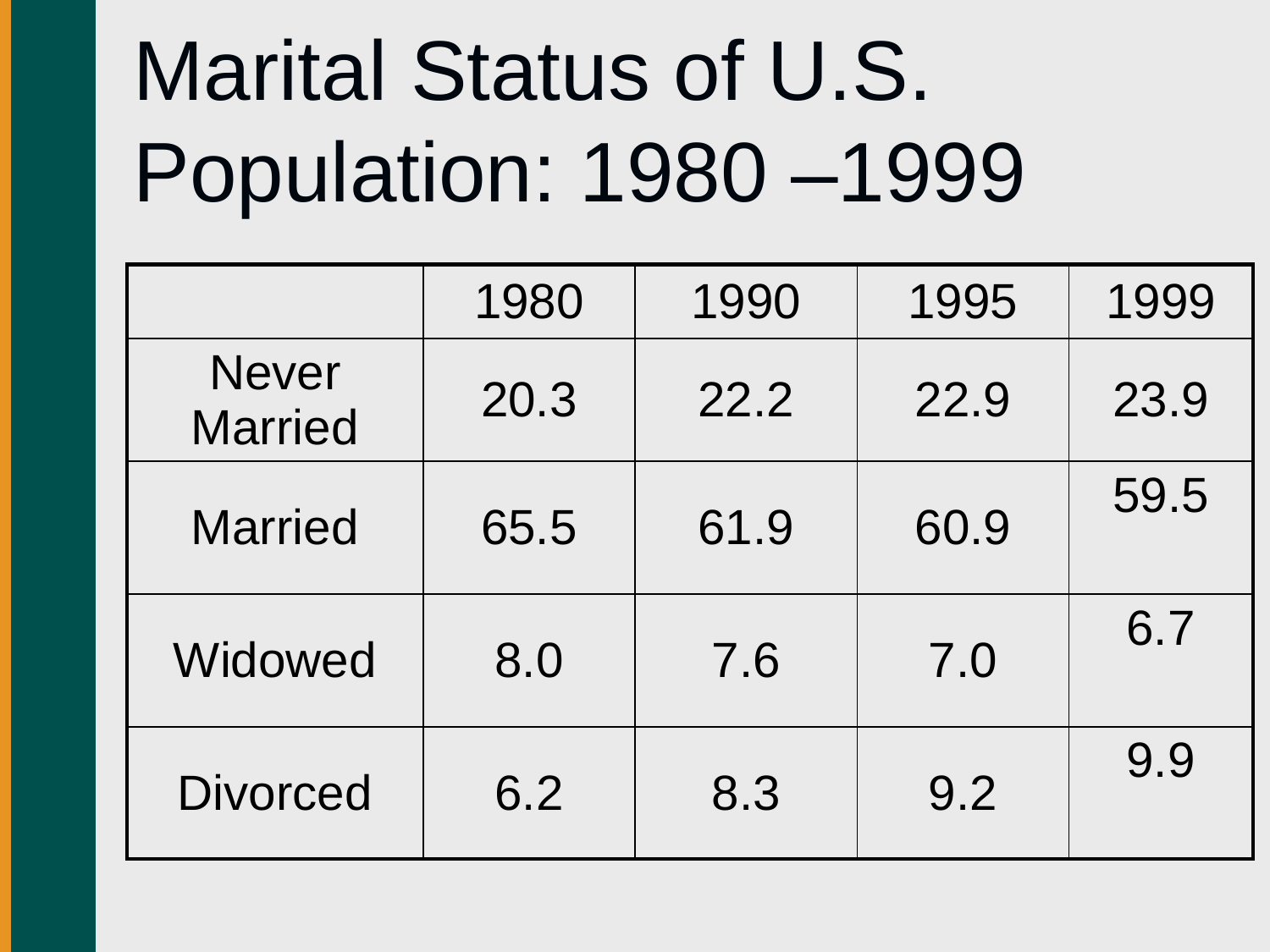

# Marital Status of U.S. Population: 1980 –1999
|  | 1980 | 1990 | 1995 | 1999 |
| --- | --- | --- | --- | --- |
| Never Married | 20.3 | 22.2 | 22.9 | 23.9 |
| Married | 65.5 | 61.9 | 60.9 | 59.5 |
| Widowed | 8.0 | 7.6 | 7.0 | 6.7 |
| Divorced | 6.2 | 8.3 | 9.2 | 9.9 |